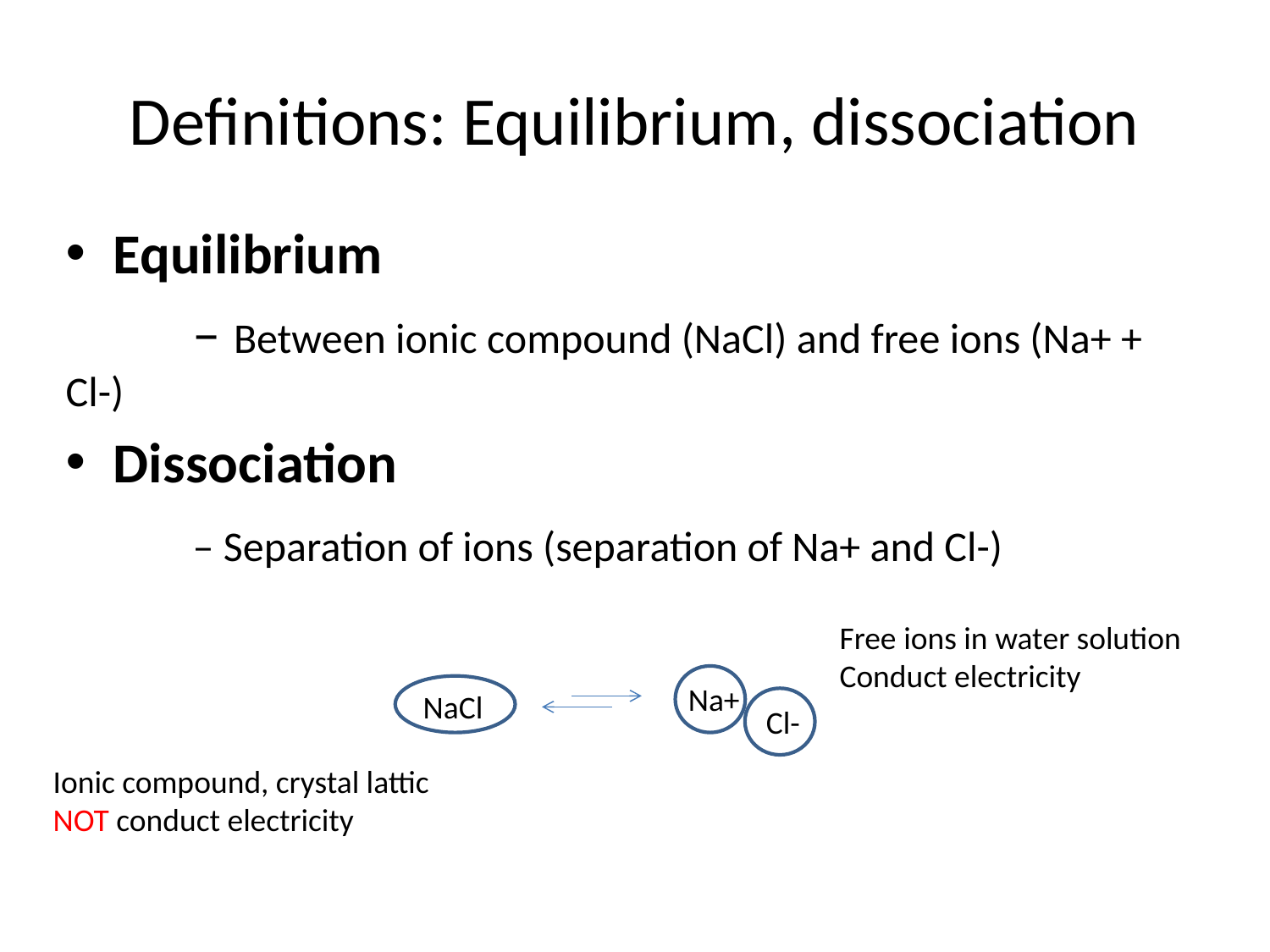

# Definitions: Equilibrium, dissociation
Equilibrium
	– Between ionic compound (NaCl) and free ions (Na+ + Cl-)
Dissociation
	– Separation of ions (separation of Na+ and Cl-)
Free ions in water solution
Conduct electricity

Na+

NaCl

Cl-
Ionic compound, crystal lattic
NOT conduct electricity